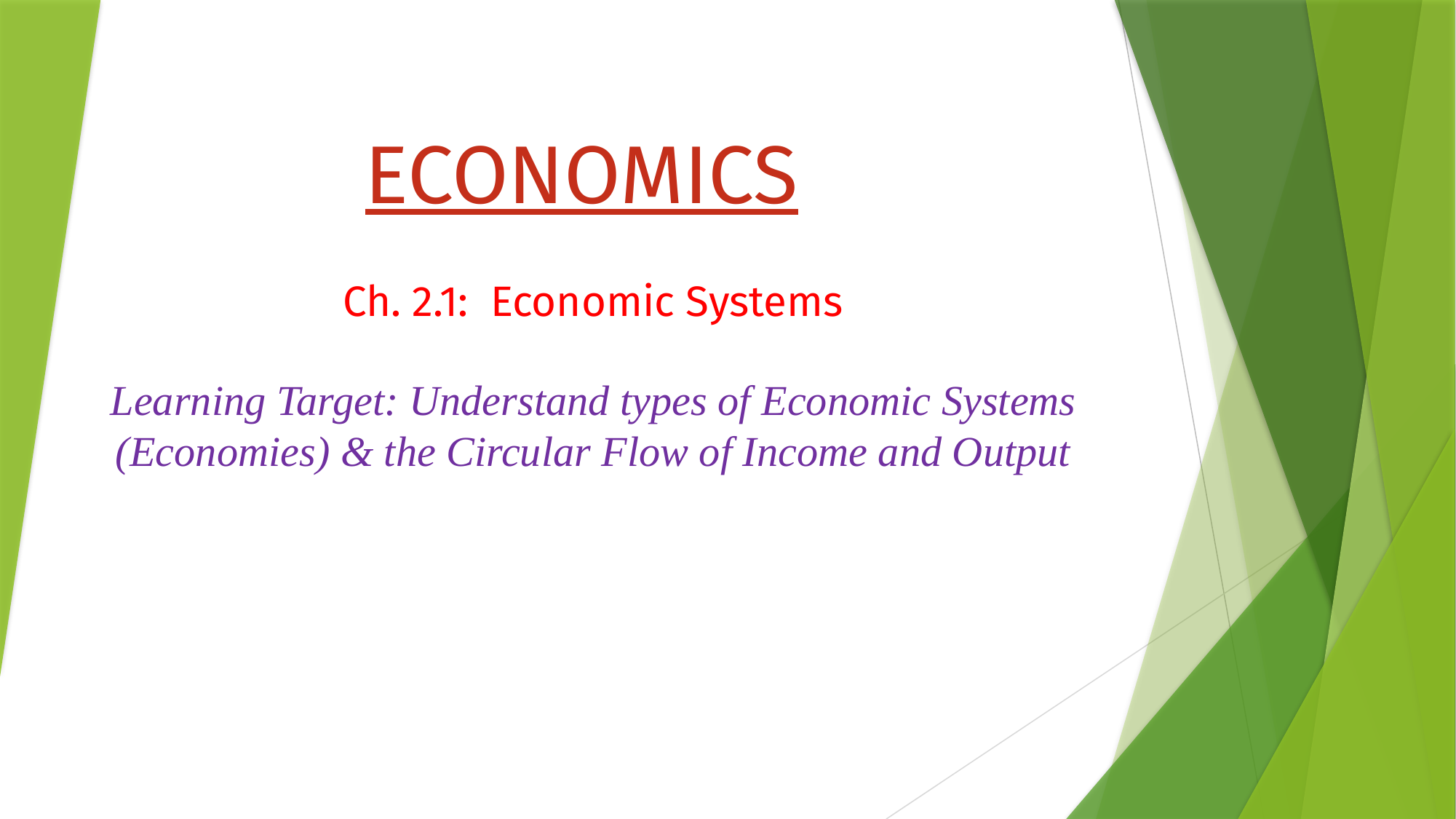

# ECONOMICS
Ch. 2.1:  Economic Systems

Learning Target: Understand types of Economic Systems (Economies) & the Circular Flow of Income and Output